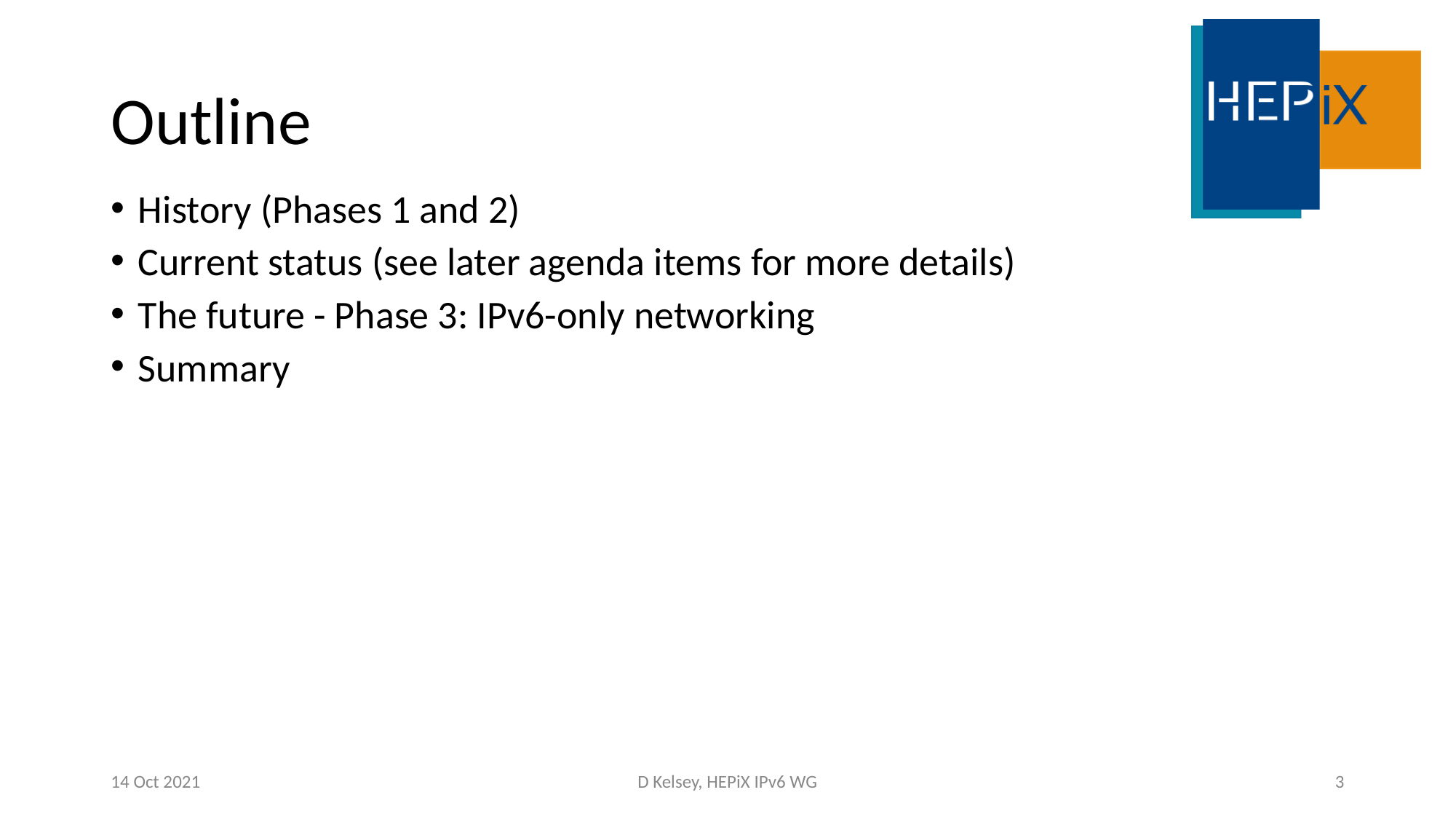

# Outline
History (Phases 1 and 2)
Current status (see later agenda items for more details)
The future - Phase 3: IPv6-only networking
Summary
14 Oct 2021
D Kelsey, HEPiX IPv6 WG
3